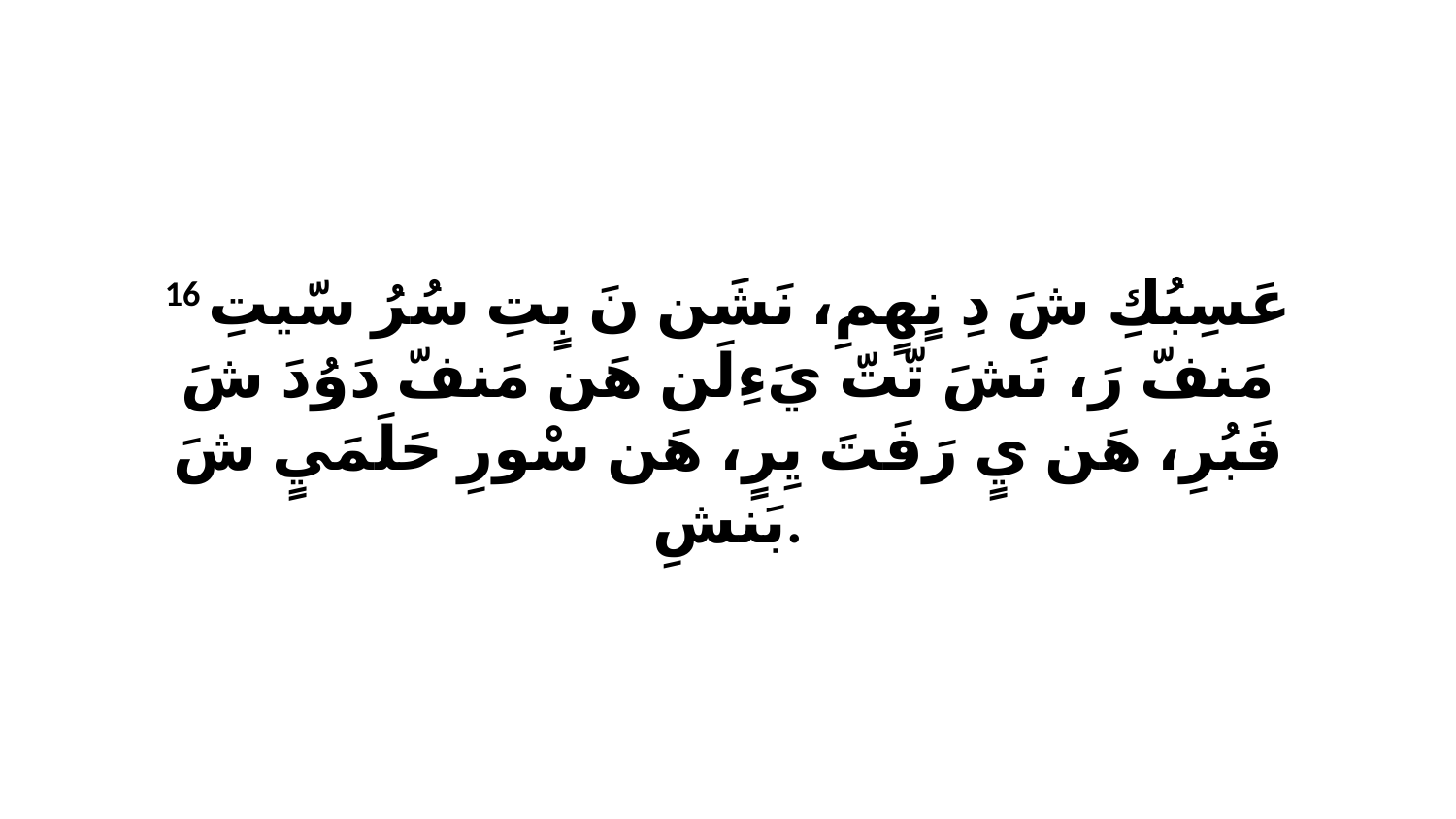

16 عَسِبُكِ شَ دِ نٍهٍمِ، نَشَن نَ بٍتِ سُرُ سّيتِ مَنفّ رَ، نَشَ تّتّ يَءِلَن هَن مَنفّ دَوُدَ شَ فَبُرِ، هَن يٍ رَفَتَ يِرٍ، هَن سْورِ حَلَمَيٍ شَ بَنشِ.